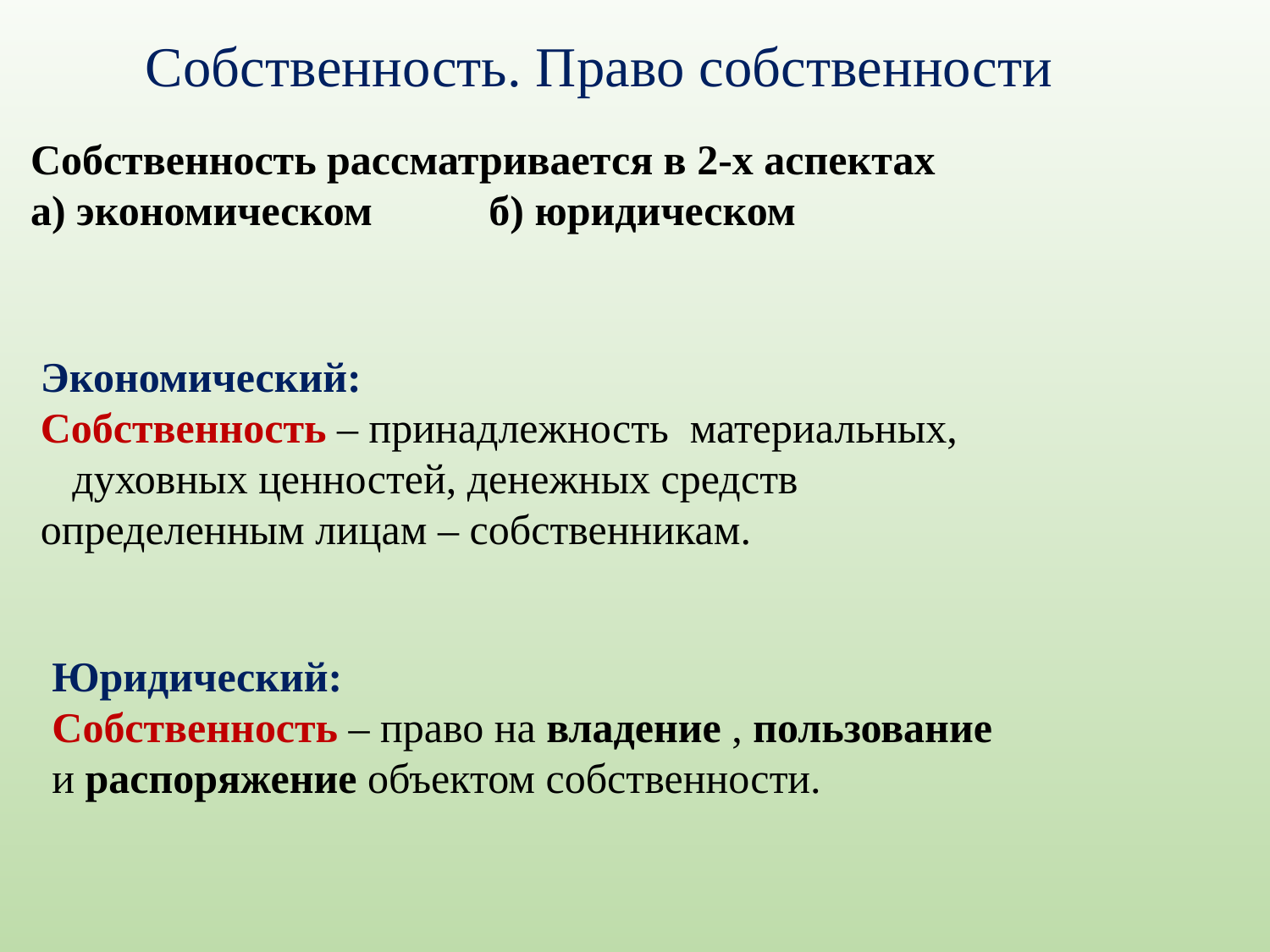

Собственность. Право собственности
Собственность рассматривается в 2-х аспектах
а) экономическом           б) юридическом

Экономический:
Собственность – принадлежность  материальных,           духовных ценностей, денежных средств определенным лицам – собственникам.
Юридический:
Собственность – право на владение , пользование и распоряжение объектом собственности.